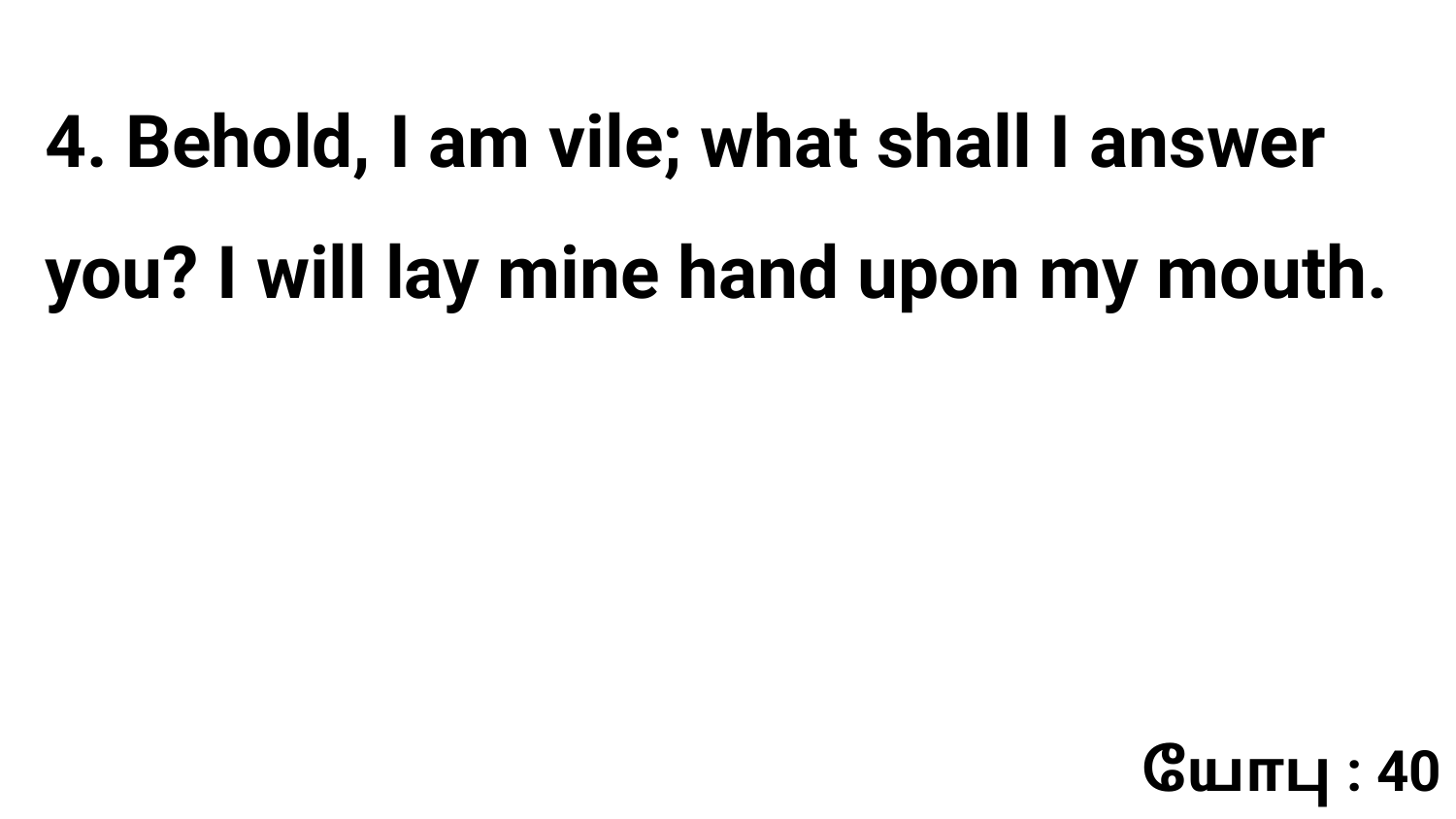

4. Behold, I am vile; what shall I answer you? I will lay mine hand upon my mouth.
யோபு : 40